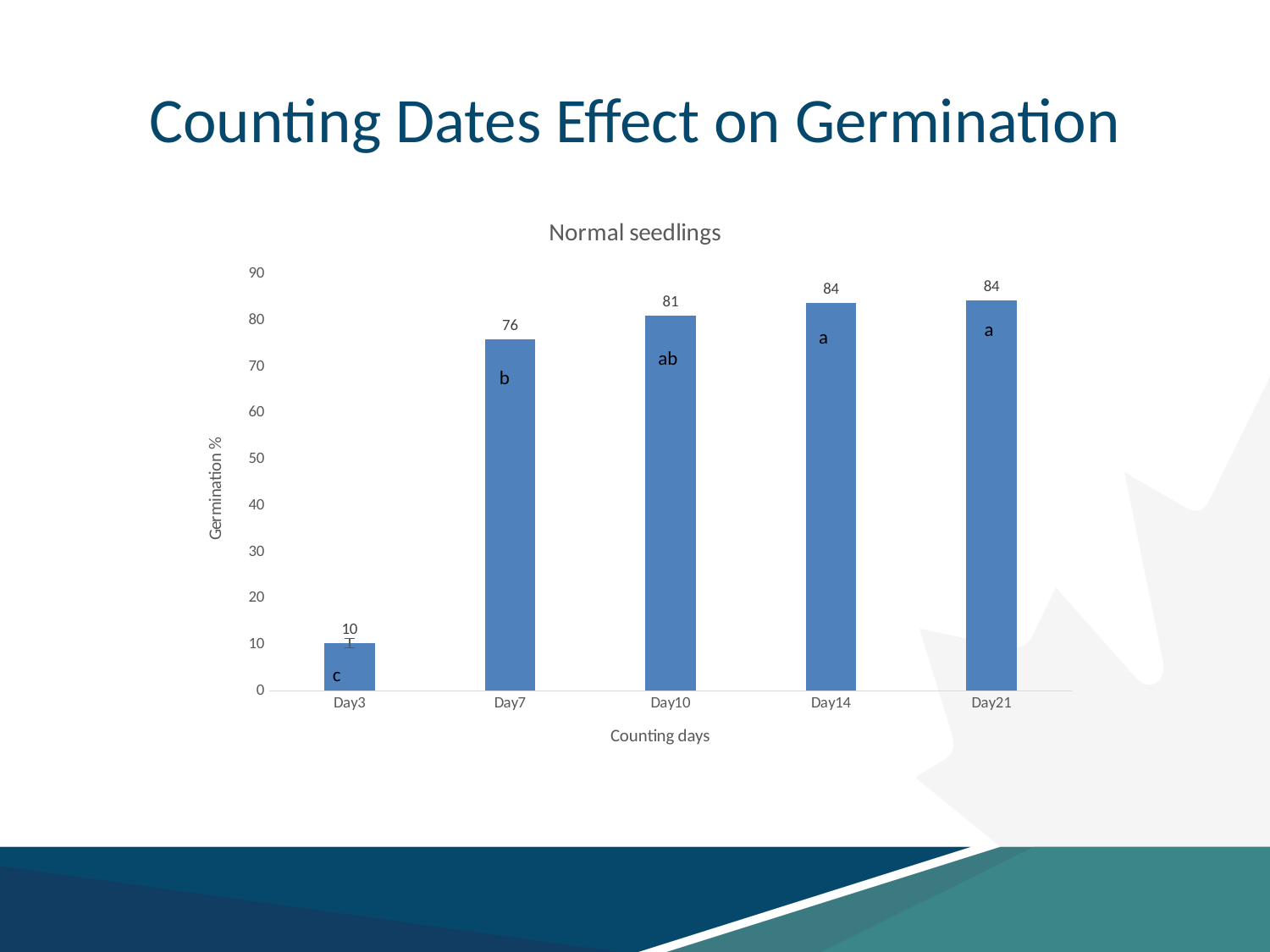

# Counting Dates Effect on Germination

### Chart: Normal seedlings

| Category |  |
|---|---|
| Day3 | 10.2783 |
| Day7 | 76.0 |
| Day10 | 81.147 |
| Day14 | 83.7722 |
| Day21 | 84.3267 |
a
a
ab
b
c